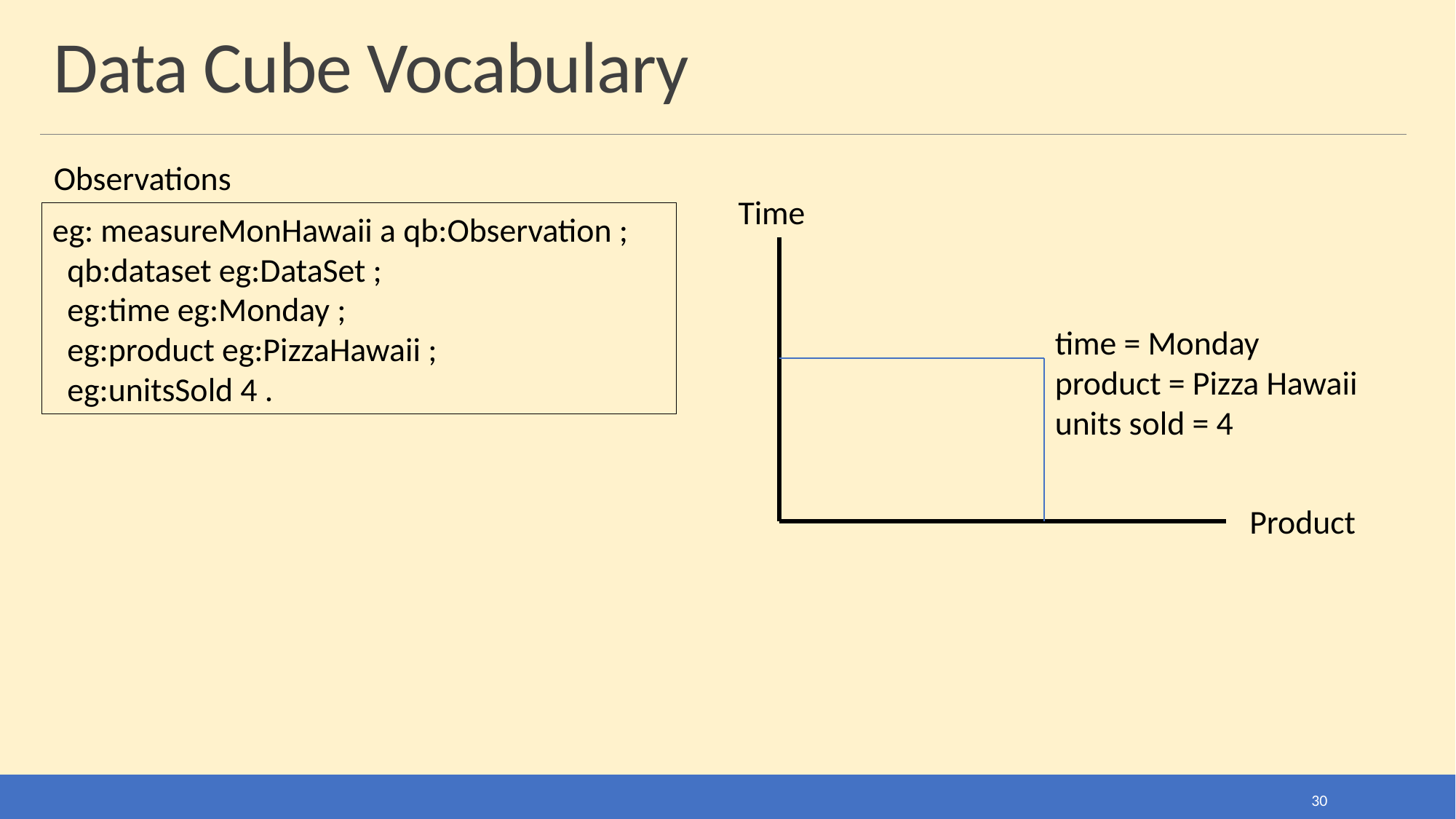

# Data Cube Vocabulary
Observations
Time
eg: measureMonHawaii a qb:Observation ;
  qb:dataset eg:DataSet ;
  eg:time eg:Monday ;
  eg:product eg:PizzaHawaii ;
  eg:unitsSold 4 .
time = Monday
product = Pizza Hawaii
units sold = 4
Product
30